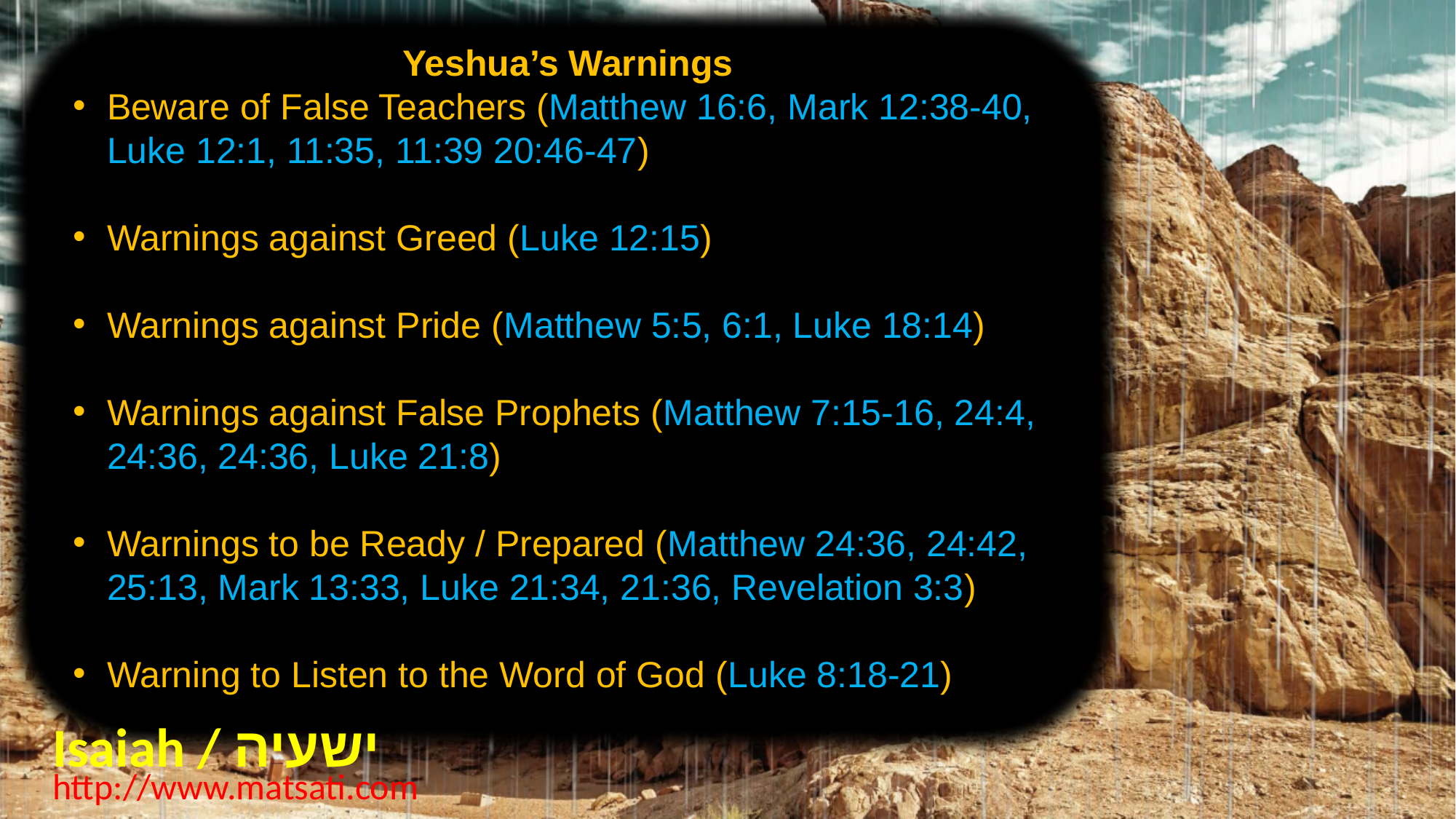

Yeshua’s Warnings
Beware of False Teachers (Matthew 16:6, Mark 12:38-40, Luke 12:1, 11:35, 11:39 20:46-47)

Warnings against Greed (Luke 12:15)

Warnings against Pride (Matthew 5:5, 6:1, Luke 18:14)

Warnings against False Prophets (Matthew 7:15-16, 24:4, 24:36, 24:36, Luke 21:8)

Warnings to be Ready / Prepared (Matthew 24:36, 24:42, 25:13, Mark 13:33, Luke 21:34, 21:36, Revelation 3:3)

Warning to Listen to the Word of God (Luke 8:18-21)
Isaiah / ישעיה
http://www.matsati.com